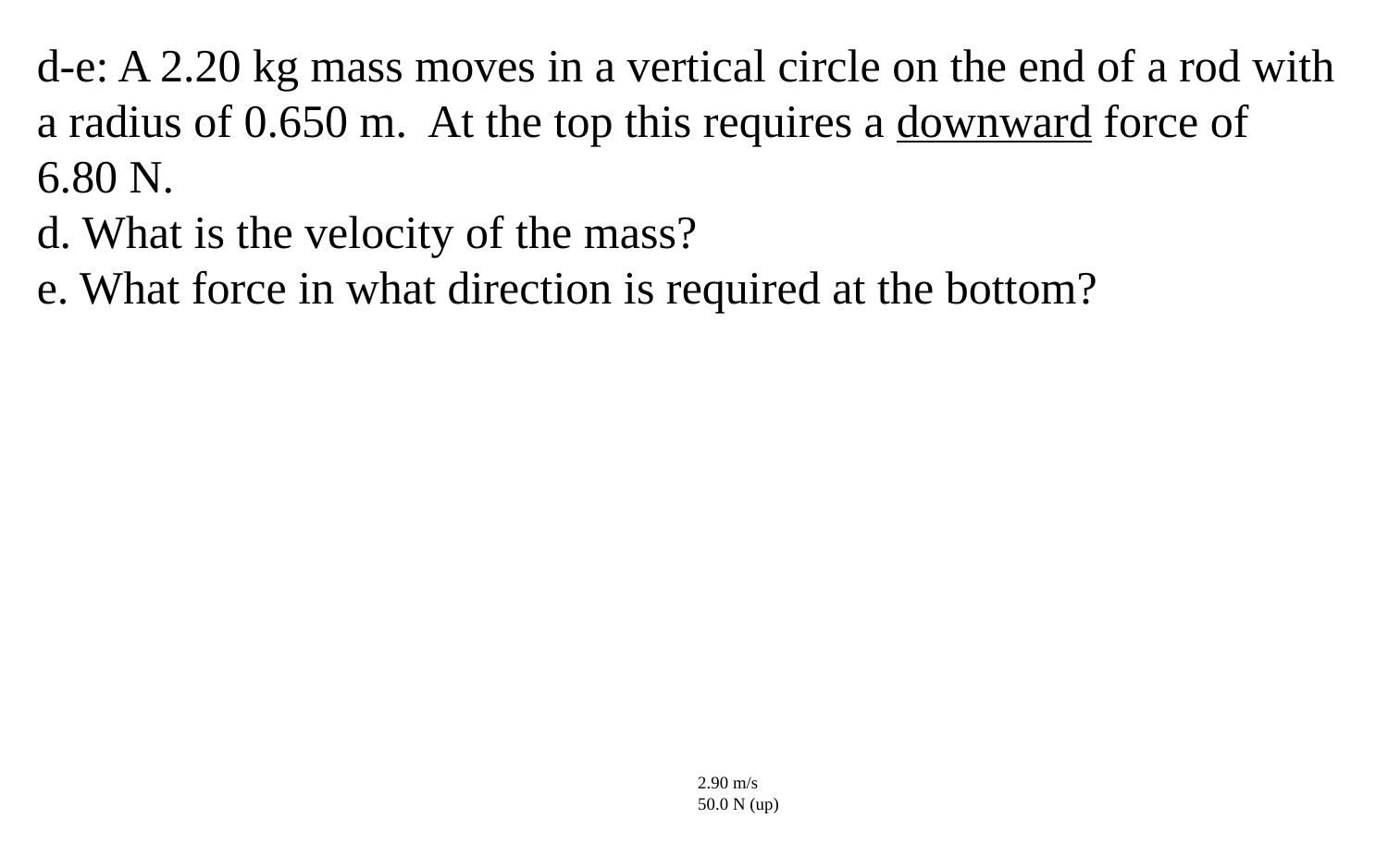

d-e: A 2.20 kg mass moves in a vertical circle on the end of a rod with a radius of 0.650 m.  At the top this requires a downward force of
6.80 N.
d. What is the velocity of the mass?
e. What force in what direction is required at the bottom?
2.90 m/s
50.0 N (up)